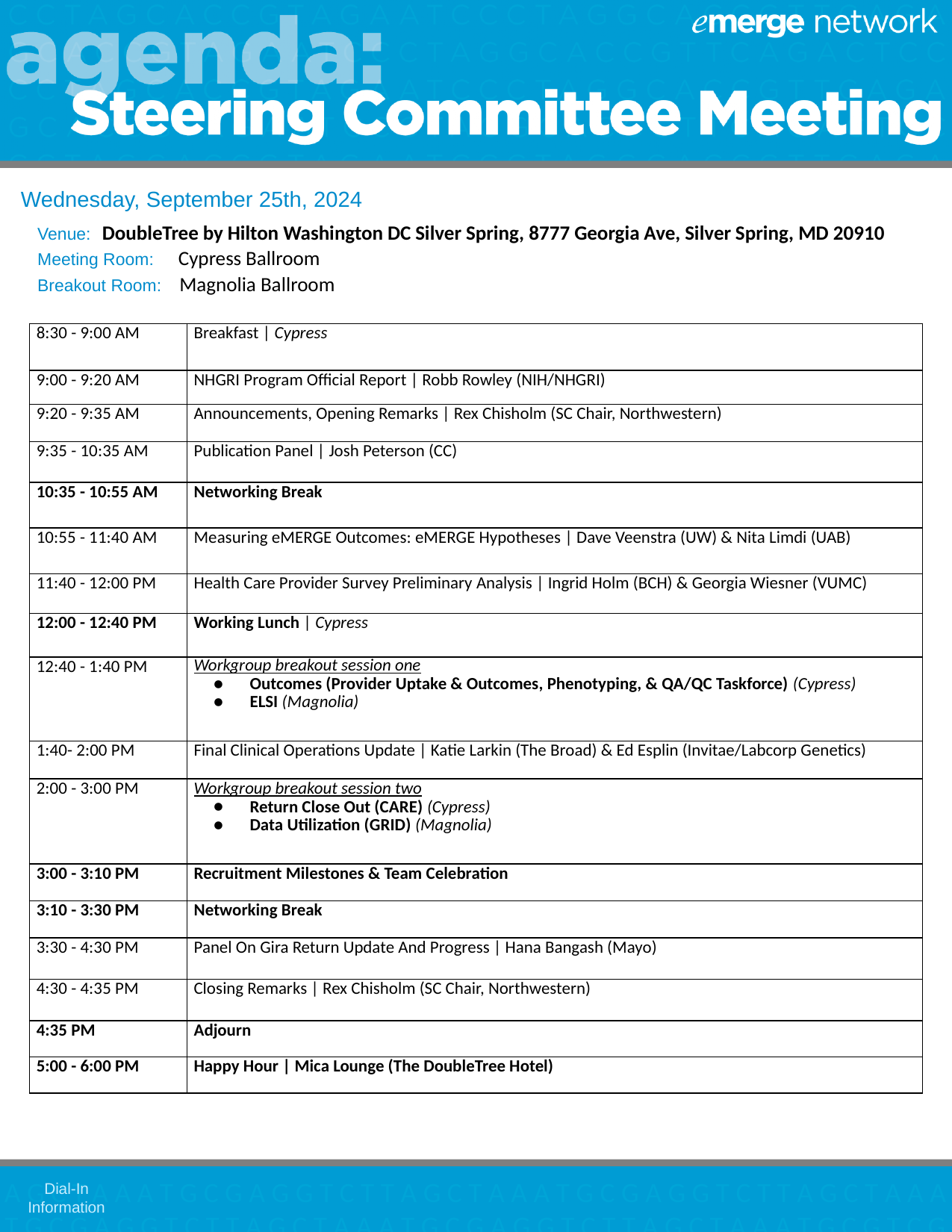

Wednesday, September 25th, 2024
Venue:  DoubleTree by Hilton Washington DC Silver Spring, 8777 Georgia Ave, Silver Spring, MD 20910
Meeting Room:     Cypress Ballroom
Breakout Room:    Magnolia Ballroom
| 8:30 - 9:00 AM | Breakfast | Cypress |
| --- | --- |
| 9:00 - 9:20 AM | NHGRI Program Official Report | Robb Rowley (NIH/NHGRI) |
| 9:20 - 9:35 AM | Announcements, Opening Remarks | Rex Chisholm (SC Chair, Northwestern) |
| 9:35 - 10:35 AM | Publication Panel | Josh Peterson (CC) |
| 10:35 - 10:55 AM | Networking Break |
| 10:55 - 11:40 AM | Measuring eMERGE Outcomes: eMERGE Hypotheses | Dave Veenstra (UW) & Nita Limdi (UAB) |
| 11:40 - 12:00 PM | Health Care Provider Survey Preliminary Analysis | Ingrid Holm (BCH) & Georgia Wiesner (VUMC) |
| 12:00 - 12:40 PM | Working Lunch | Cypress |
| 12:40 - 1:40 PM | Workgroup breakout session one Outcomes (Provider Uptake & Outcomes, Phenotyping, & QA/QC Taskforce) (Cypress) ELSI (Magnolia) |
| 1:40- 2:00 PM | Final Clinical Operations Update | Katie Larkin (The Broad) & Ed Esplin (Invitae/Labcorp Genetics) |
| 2:00 - 3:00 PM | Workgroup breakout session two Return Close Out (CARE) (Cypress) Data Utilization (GRID) (Magnolia) |
| 3:00 - 3:10 PM | Recruitment Milestones & Team Celebration |
| 3:10 - 3:30 PM | Networking Break |
| 3:30 - 4:30 PM | Panel On Gira Return Update And Progress | Hana Bangash (Mayo) |
| 4:30 - 4:35 PM | Closing Remarks | Rex Chisholm (SC Chair, Northwestern) |
| 4:35 PM | Adjourn |
| 5:00 - 6:00 PM | Happy Hour | Mica Lounge (The DoubleTree Hotel) |
Dial-In
Information